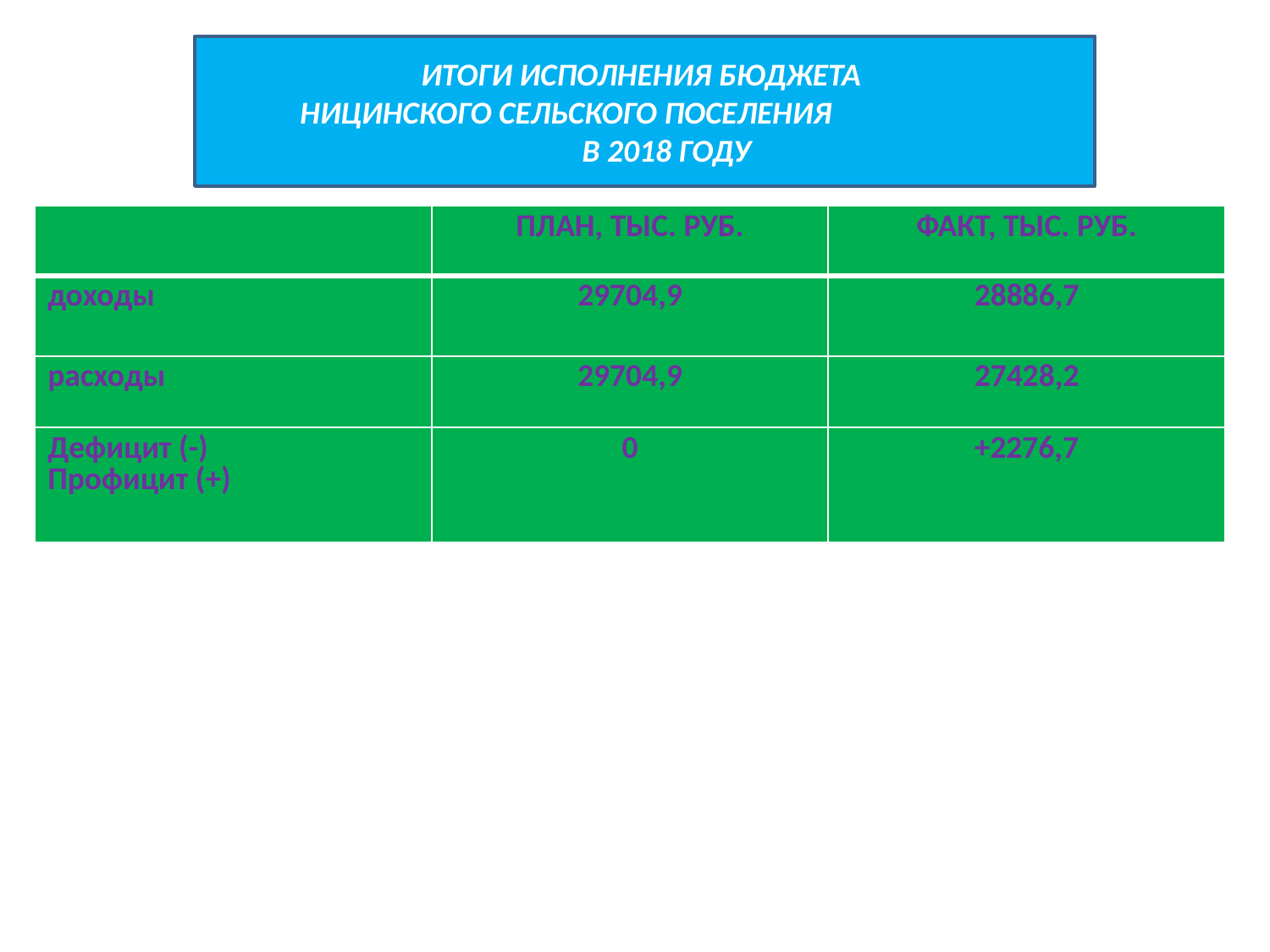

ИТОГИ ИСПОЛНЕНИЯ БЮДЖЕТА
НИЦИНСКОГО СЕЛЬСКОГО ПОСЕЛЕНИЯ
      В 2018 ГОДУ
#
|  | ПЛАН, ТЫС. РУБ. | ФАКТ, ТЫС. РУБ. |
| --- | --- | --- |
| доходы | 29704,9 | 28886,7 |
| расходы | 29704,9 | 27428,2 |
| Дефицит (-) Профицит (+) | 0 | +2276,7 |